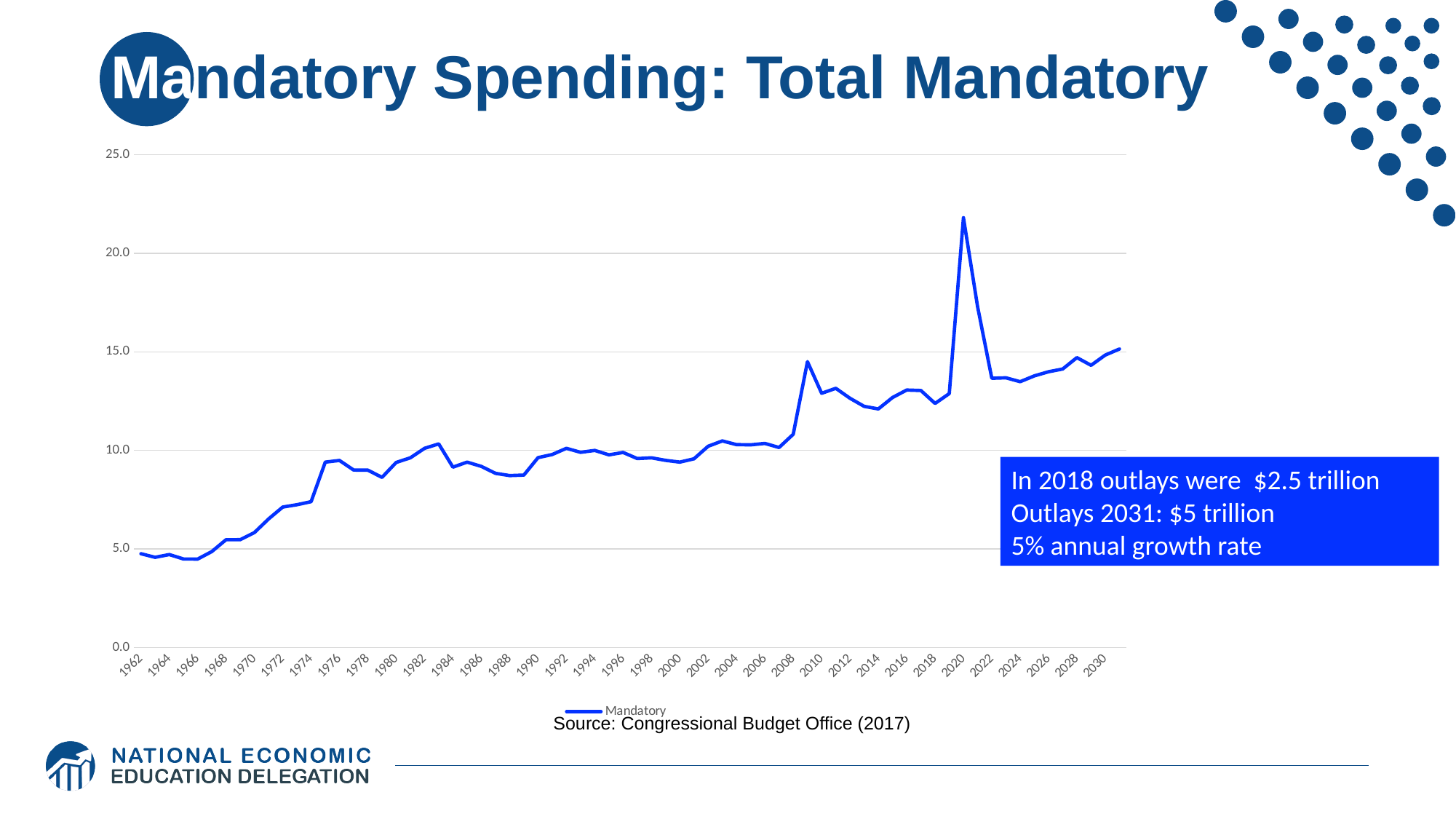

# Mandatory Spending: Total Mandatory

### Chart

| Category | Mandatory |
|---|---|
| 1962 | 4.756 |
| 1963 | 4.575 |
| 1964 | 4.714 |
| 1965 | 4.489 |
| 1966 | 4.485 |
| 1967 | 4.868 |
| 1968 | 5.467 |
| 1969 | 5.47 |
| 1970 | 5.829 |
| 1971 | 6.52 |
| 1972 | 7.125 |
| 1973 | 7.242 |
| 1974 | 7.398 |
| 1975 | 9.404 |
| 1976 | 9.489 |
| 1977 | 9.003 |
| 1978 | 8.999 |
| 1979 | 8.63 |
| 1980 | 9.387 |
| 1981 | 9.625 |
| 1982 | 10.103 |
| 1983 | 10.329 |
| 1984 | 9.148 |
| 1985 | 9.404 |
| 1986 | 9.187 |
| 1987 | 8.835 |
| 1988 | 8.722 |
| 1989 | 8.748 |
| 1990 | 9.63 |
| 1991 | 9.79 |
| 1992 | 10.105 |
| 1993 | 9.902 |
| 1994 | 9.997 |
| 1995 | 9.773 |
| 1996 | 9.894 |
| 1997 | 9.586 |
| 1998 | 9.622 |
| 1999 | 9.494 |
| 2000 | 9.403 |
| 2001 | 9.572 |
| 2002 | 10.209 |
| 2003 | 10.48 |
| 2004 | 10.291 |
| 2005 | 10.281 |
| 2006 | 10.352 |
| 2007 | 10.146 |
| 2008 | 10.818 |
| 2009 | 14.504 |
| 2010 | 12.897 |
| 2011 | 13.152 |
| 2012 | 12.646 |
| 2013 | 12.236 |
| 2014 | 12.105 |
| 2015 | 12.684 |
| 2016 | 13.063 |
| 2017 | 13.039 |
| 2018 | 12.384 |
| 2019 | 12.882 |
| 2020 | 21.806 |
| 2021 | 17.281260243131364 |
| 2022 | 13.660501459564982 |
| 2023 | 13.683200116744054 |
| 2024 | 13.485882738092062 |
| 2025 | 13.782285794353344 |
| 2026 | 13.991241568520234 |
| 2027 | 14.12953286103714 |
| 2028 | 14.70771768576389 |
| 2029 | 14.317126080611416 |
| 2030 | 14.838032246531185 |
| 2031 | 15.144920484231742 |
In 2018 outlays were  $2.5 trillion
Outlays 2031: $5 trillion
5% annual growth rate
Source: Congressional Budget Office (2017)